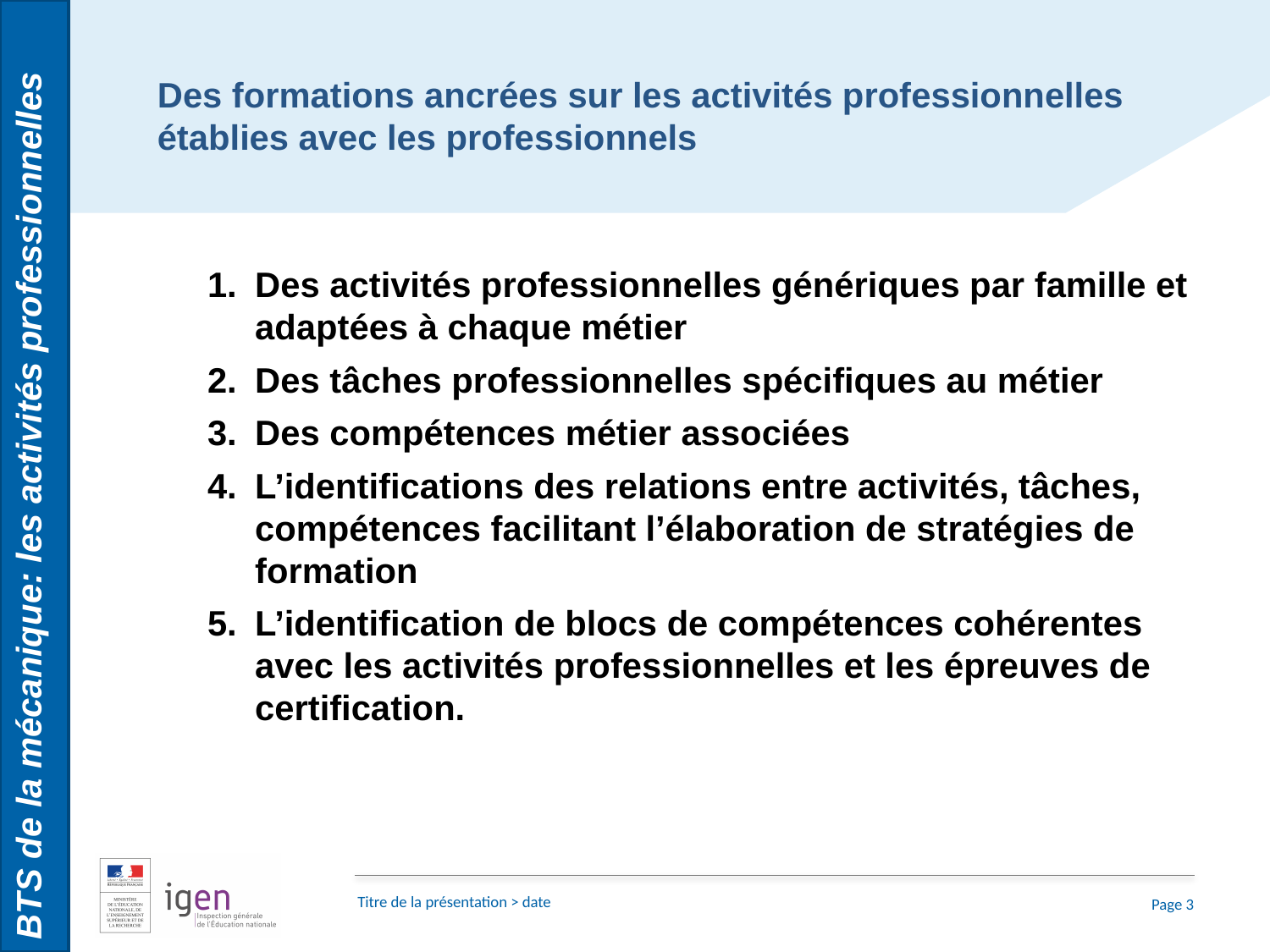

BTS de la mécanique: les activités professionnelles
Des formations ancrées sur les activités professionnelles établies avec les professionnels
Des activités professionnelles génériques par famille et adaptées à chaque métier
Des tâches professionnelles spécifiques au métier
Des compétences métier associées
L’identifications des relations entre activités, tâches, compétences facilitant l’élaboration de stratégies de formation
L’identification de blocs de compétences cohérentes avec les activités professionnelles et les épreuves de certification.